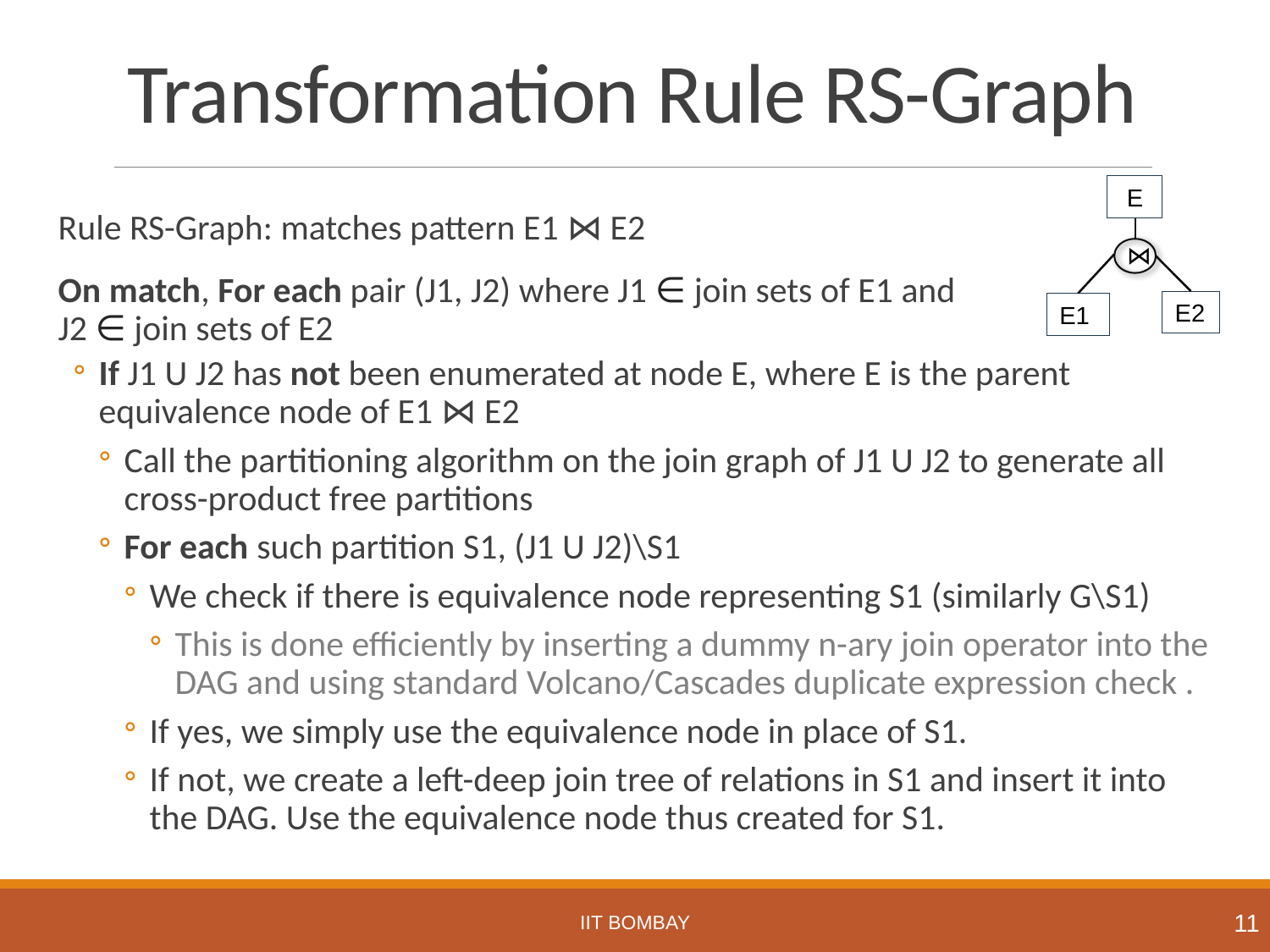

# Transformation Rule RS-Graph
 E
Rule RS-Graph: matches pattern E1 ⋈ E2
On match, For each pair (J1, J2) where J1 ∈ join sets of E1 and
J2 ∈ join sets of E2
If J1 U J2 has not been enumerated at node E, where E is the parent equivalence node of E1 ⋈ E2
Call the partitioning algorithm on the join graph of J1 U J2 to generate all cross-product free partitions
For each such partition S1, (J1 U J2)\S1
We check if there is equivalence node representing S1 (similarly G\S1)
This is done efficiently by inserting a dummy n-ary join operator into the DAG and using standard Volcano/Cascades duplicate expression check .
If yes, we simply use the equivalence node in place of S1.
If not, we create a left-deep join tree of relations in S1 and insert it into the DAG. Use the equivalence node thus created for S1.
⋈

E2
E1

IIT Bombay
11